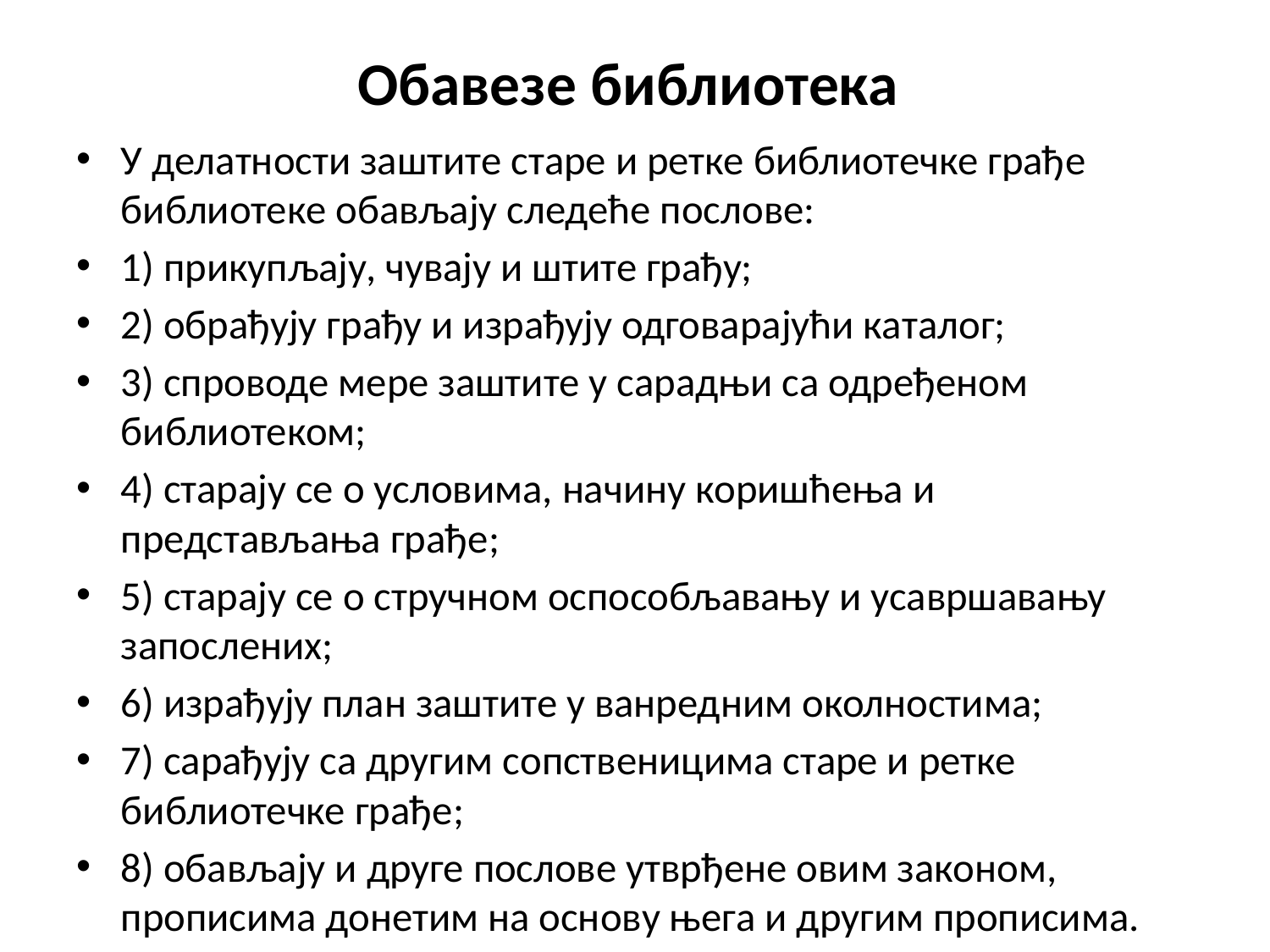

# Обавезе библиотека
У делатности заштите старе и ретке библиотечке грађе библиотеке обављају следеће послове:
1) прикупљају, чувају и штите грађу;
2) обрађују грађу и израђују одговарајући каталог;
3) спроводе мере заштите у сарадњи са одређеном библиотеком;
4) старају се о условима, начину коришћења и представљања грађе;
5) старају се о стручном оспособљавању и усавршавању запослених;
6) израђују план заштите у ванредним околностима;
7) сарађују са другим сопственицима старе и ретке библиотечке грађе;
8) обављају и друге послове утврђене овим законом, прописима донетим на основу њега и другим прописима.